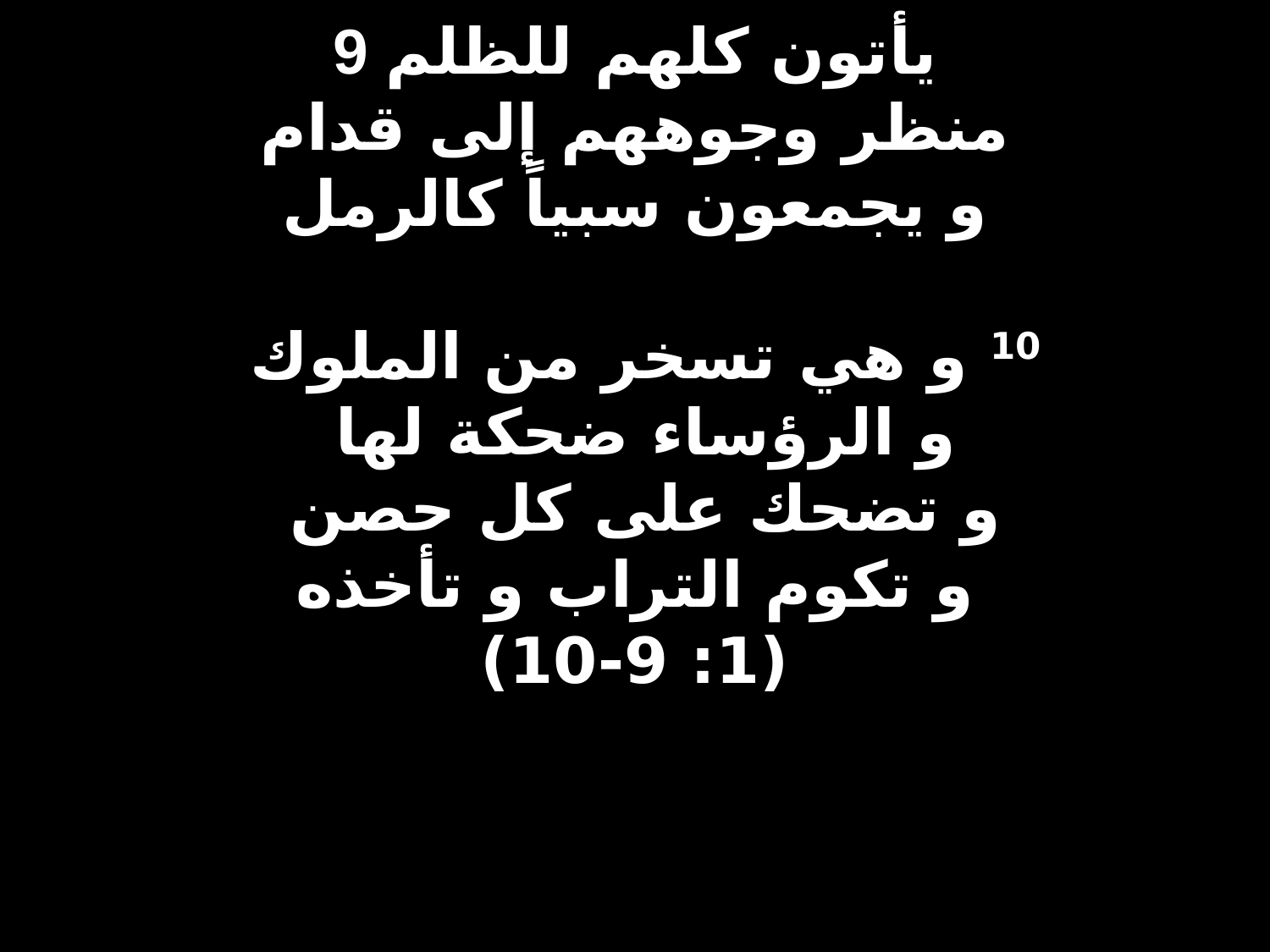

# 9 يأتون كلهم للظلم منظر وجوههم إلى قدام و يجمعون سبياً كالرمل 10 و هي تسخر من الملوك و الرؤساء ضحكة لها و تضحك على كل حصن و تكوم التراب و تأخذه (1: 9-10)